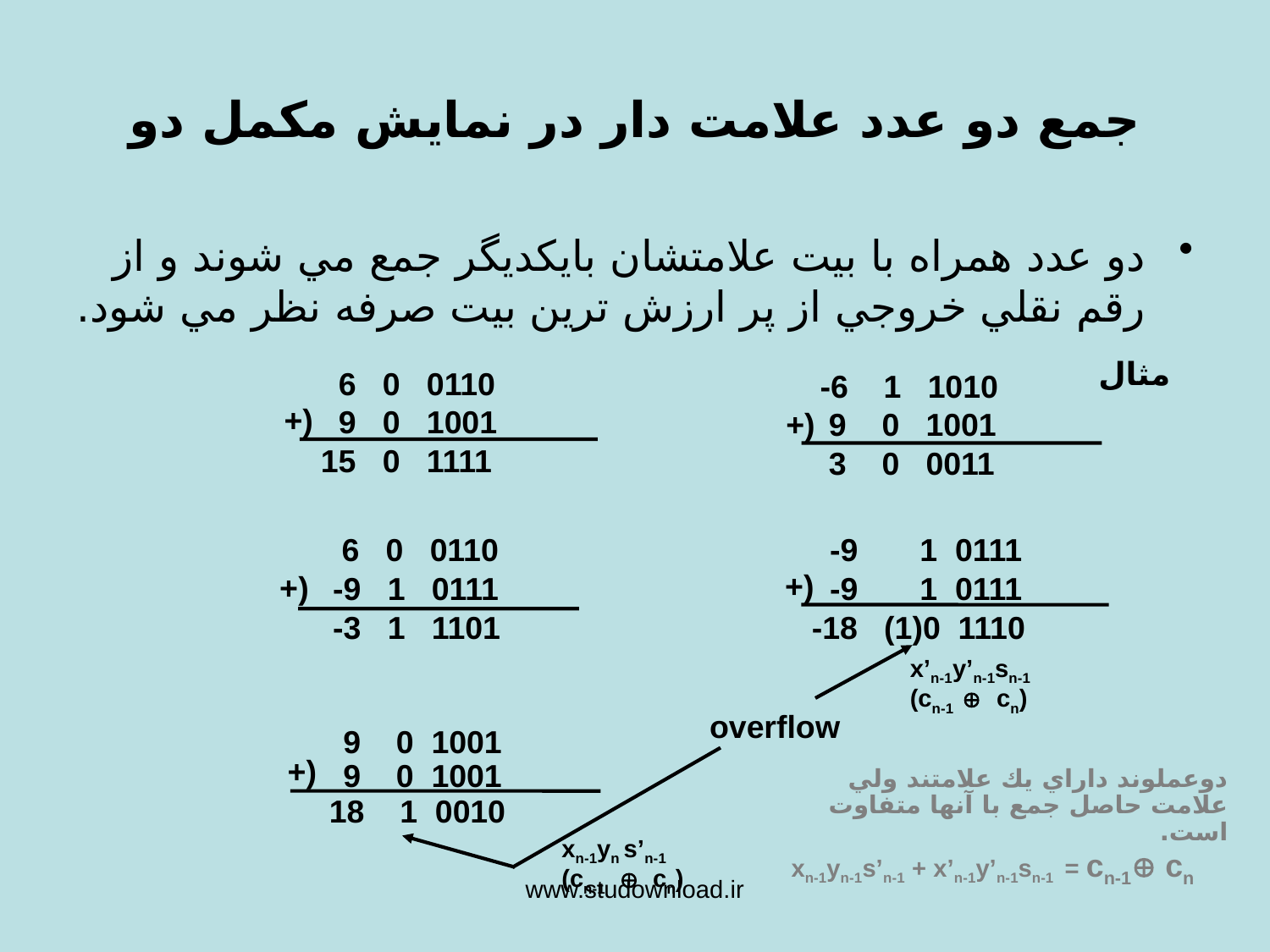

# جمع دو عدد علامت دار در نمايش مكمل دو
دو عدد همراه با بيت علامتشان بايكديگر جمع مي شوند و از  رقم نقلي خروجي از پر ارزش ترين بيت صرفه نظر مي شود.

مثال
    6   0   0110
    9   0   1001
  15   0   1111
 -6    1   1010
  9    0   1001
  3    0   0011
+)
+)

    6   0   0110
   -9   1   0111
   -3   1   1101
   -9       1  0111
   -9       1  0111
 -18   (1)0  1110
+)
+)

x’n-1y’n-1sn-1
(cn-1  ⊕   cn)
overflow
9    0  1001
9    0  1001

+)
دوعملوند داراي يك علامتند ولي علامت حاصل جمع با آنها متفاوت است.
xn-1yn-1s’n-1 + x’n-1y’n-1sn-1  = cn-1⊕ cn
18    1  0010

xn-1yn s’n-1
(cn-1  ⊕  cn)

www.studownload.ir